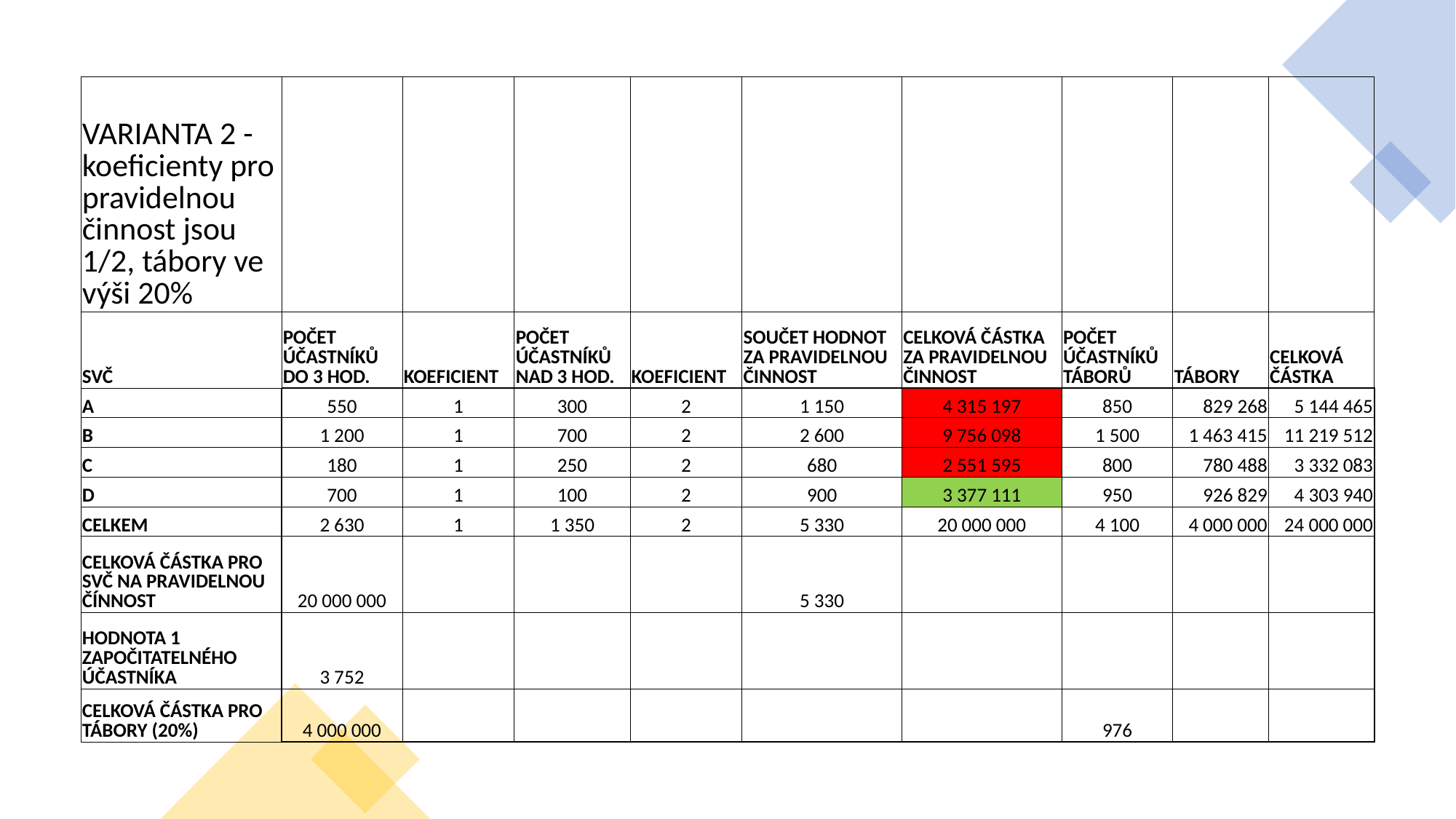

| VARIANTA 2 - koeficienty pro pravidelnou činnost jsou 1/2, tábory ve výši 20% |  |  |  |  |  |  |  |  |  |
| --- | --- | --- | --- | --- | --- | --- | --- | --- | --- |
| SVČ | POČET ÚČASTNÍKŮ DO 3 HOD. | KOEFICIENT | POČET ÚČASTNÍKŮ NAD 3 HOD. | KOEFICIENT | SOUČET HODNOT ZA PRAVIDELNOU ČINNOST | CELKOVÁ ČÁSTKA ZA PRAVIDELNOU ČINNOST | POČET ÚČASTNÍKŮ TÁBORŮ | TÁBORY | CELKOVÁ ČÁSTKA |
| A | 550 | 1 | 300 | 2 | 1 150 | 4 315 197 | 850 | 829 268 | 5 144 465 |
| B | 1 200 | 1 | 700 | 2 | 2 600 | 9 756 098 | 1 500 | 1 463 415 | 11 219 512 |
| C | 180 | 1 | 250 | 2 | 680 | 2 551 595 | 800 | 780 488 | 3 332 083 |
| D | 700 | 1 | 100 | 2 | 900 | 3 377 111 | 950 | 926 829 | 4 303 940 |
| CELKEM | 2 630 | 1 | 1 350 | 2 | 5 330 | 20 000 000 | 4 100 | 4 000 000 | 24 000 000 |
| CELKOVÁ ČÁSTKA PRO SVČ NA PRAVIDELNOU ČÍNNOST | 20 000 000 |  |  |  | 5 330 |  |  |  |  |
| HODNOTA 1 ZAPOČITATELNÉHO ÚČASTNÍKA | 3 752 |  |  |  |  |  |  |  |  |
| CELKOVÁ ČÁSTKA PRO TÁBORY (20%) | 4 000 000 |  |  |  |  |  | 976 |  |  |